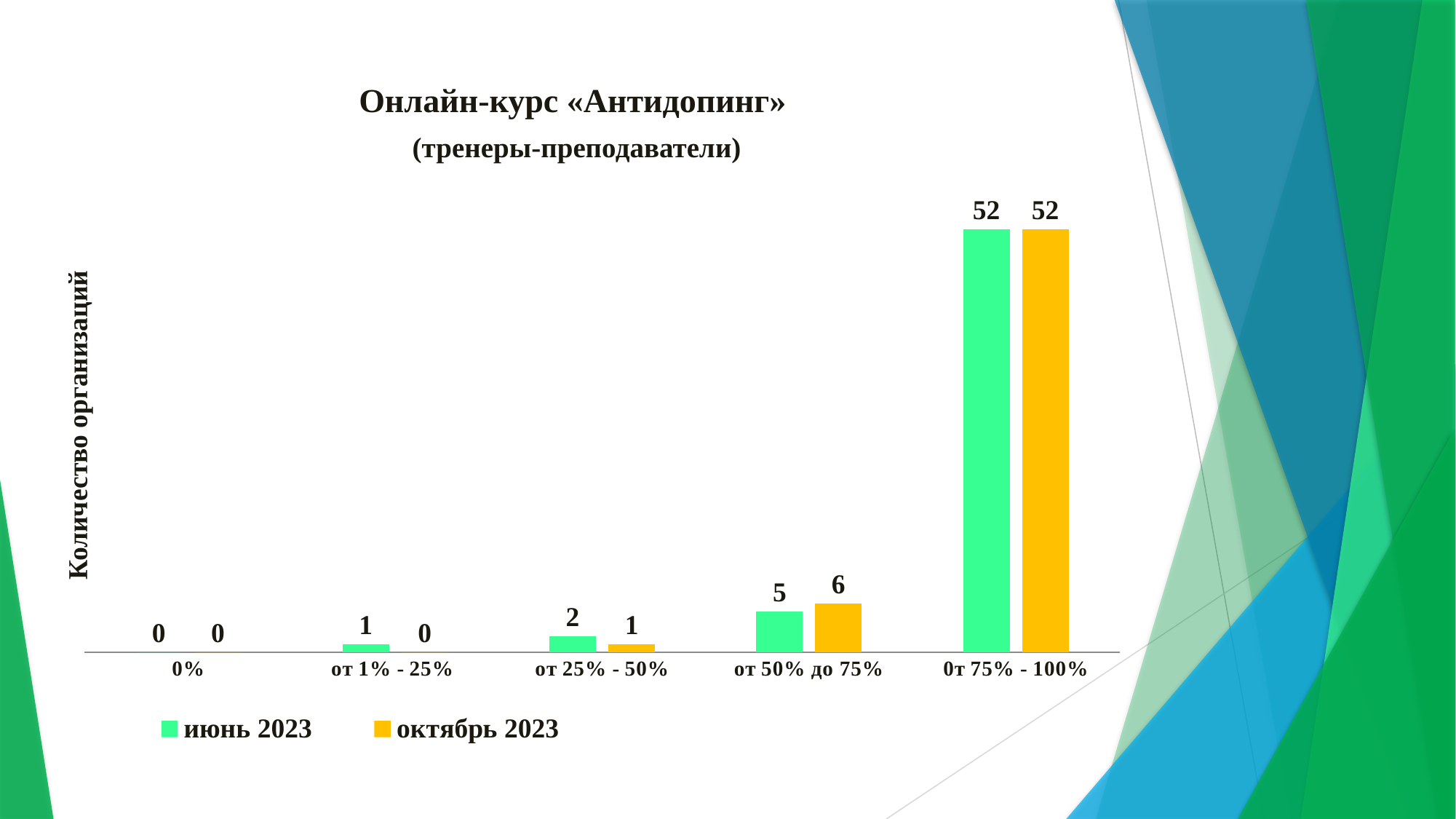

Онлайн-курс «Антидопинг»
(тренеры-преподаватели)

### Chart

| Category | июнь 2023 | октябрь 2023 |
|---|---|---|
| 0% | 0.0 | 0.0 |
| от 1% - 25%  | 1.0 | 0.0 |
| от 25% - 50% | 2.0 | 1.0 |
| от 50% до 75% | 5.0 | 6.0 |
| 0т 75% - 100% | 52.0 | 52.0 |
Количество организаций